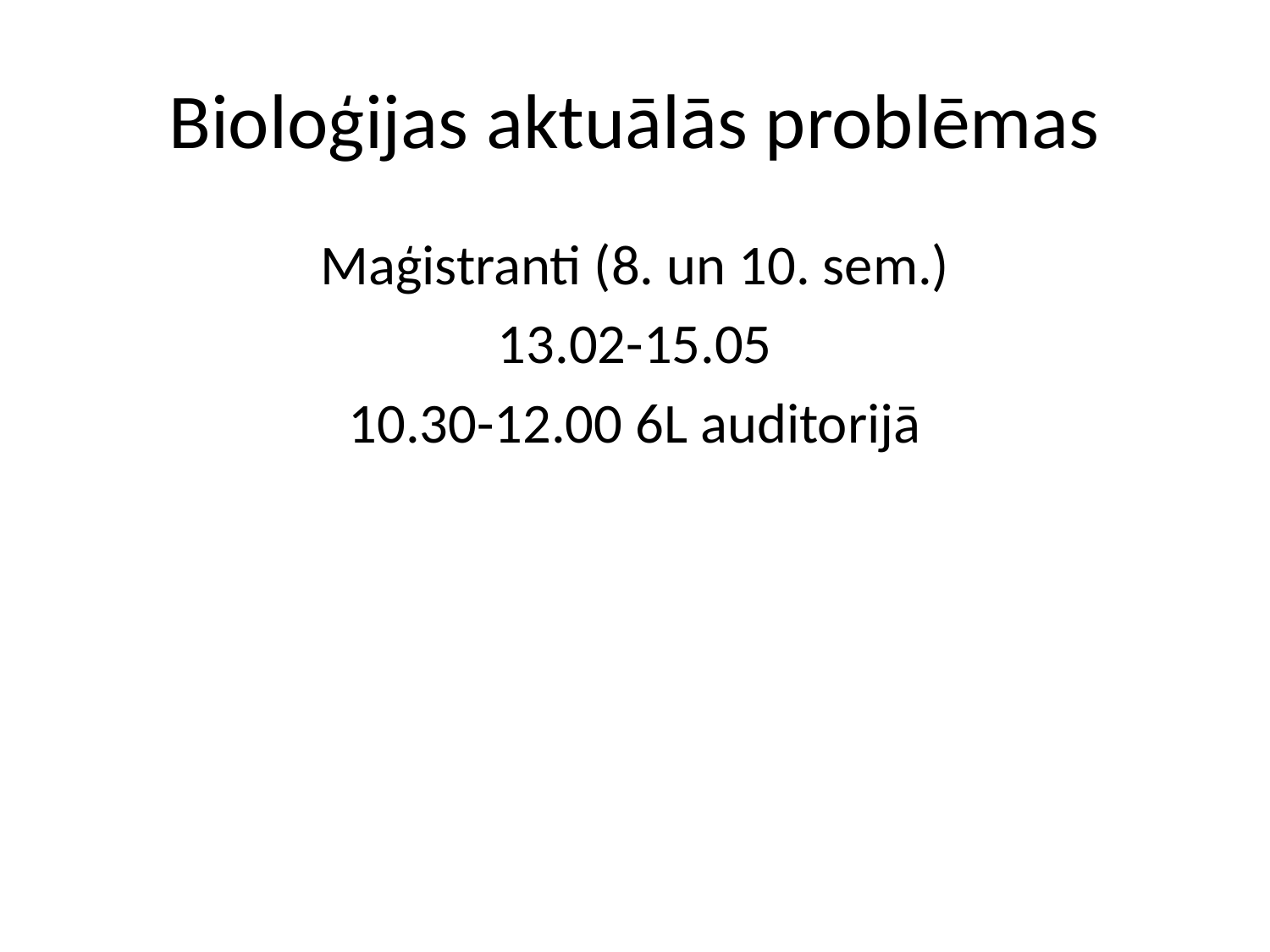

# Bioloģijas aktuālās problēmas
Maģistranti (8. un 10. sem.)
13.02-15.05
10.30-12.00 6L auditorijā